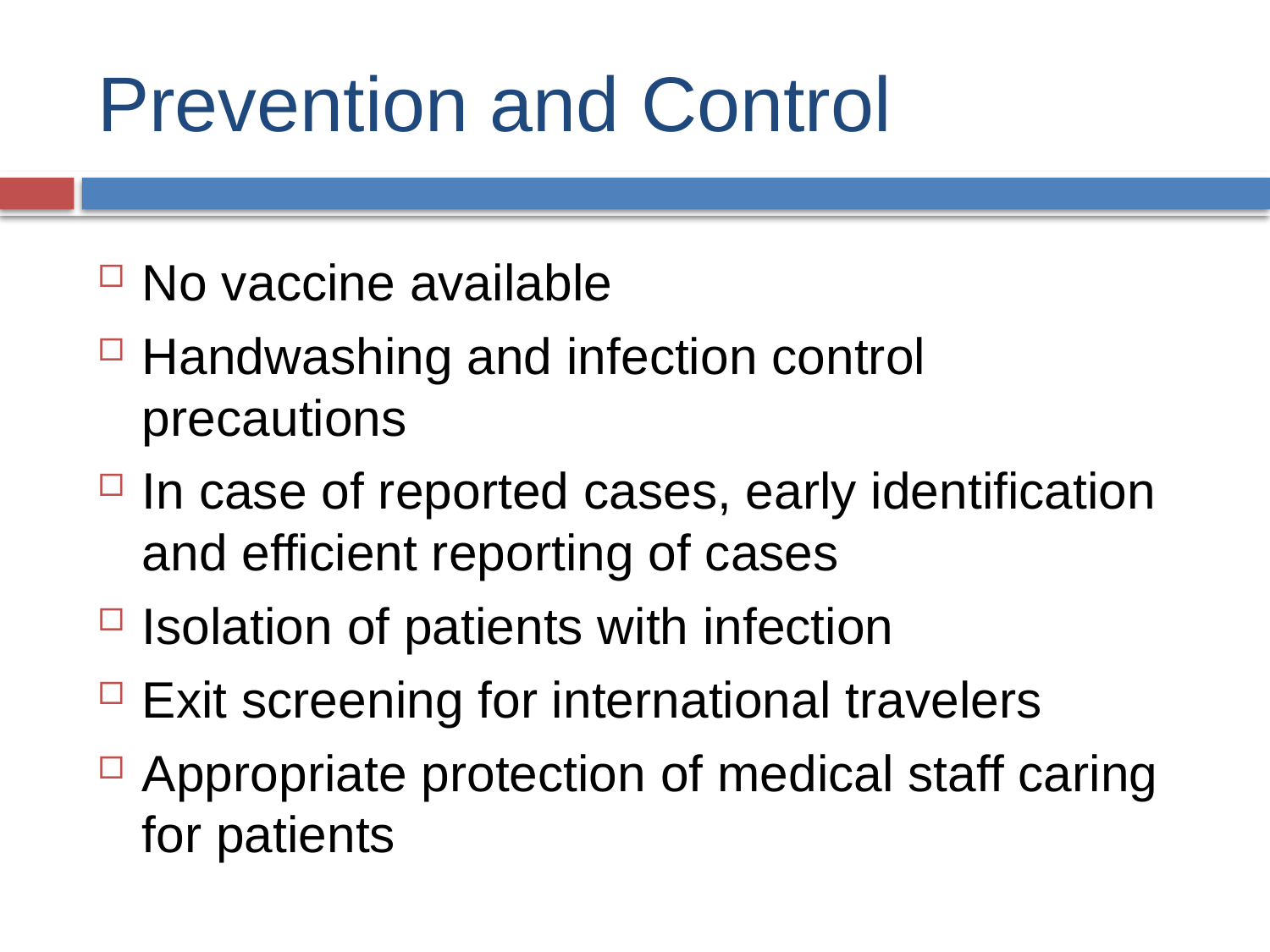

# Prevention and Control
No vaccine available
Handwashing and infection control precautions
In case of reported cases, early identification and efficient reporting of cases
Isolation of patients with infection
Exit screening for international travelers
Appropriate protection of medical staff caring for patients